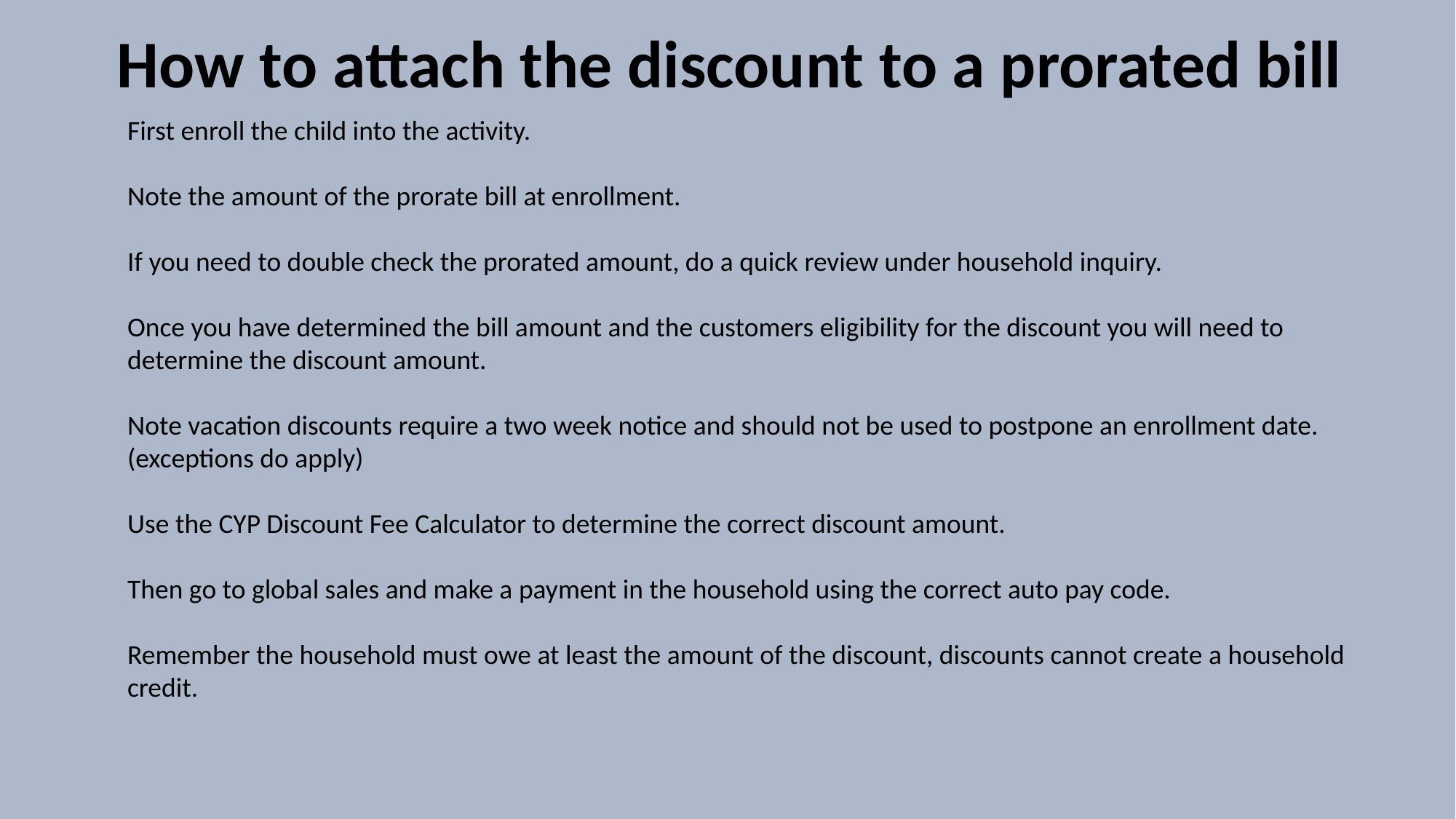

How to attach the discount to a prorated bill
First enroll the child into the activity.

Note the amount of the prorate bill at enrollment.

If you need to double check the prorated amount, do a quick review under household inquiry.

Once you have determined the bill amount and the customers eligibility for the discount you will need to determine the discount amount.

Note vacation discounts require a two week notice and should not be used to postpone an enrollment date. (exceptions do apply)

Use the CYP Discount Fee Calculator to determine the correct discount amount.

Then go to global sales and make a payment in the household using the correct auto pay code.

Remember the household must owe at least the amount of the discount, discounts cannot create a household credit.